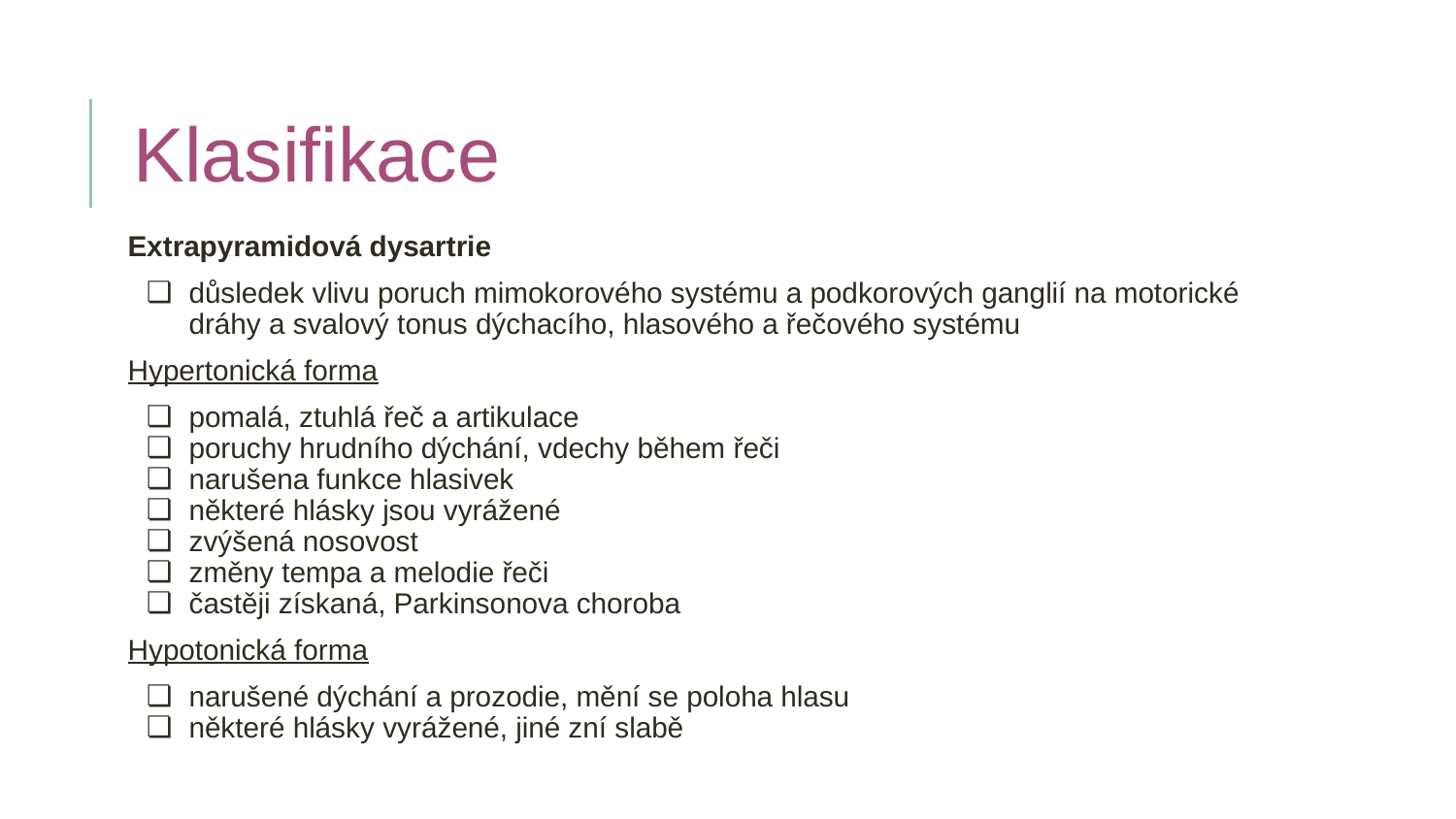

# Klasifikace
Extrapyramidová dysartrie
důsledek vlivu poruch mimokorového systému a podkorových ganglií na motorické dráhy a svalový tonus dýchacího, hlasového a řečového systému
Hypertonická forma
pomalá, ztuhlá řeč a artikulace
poruchy hrudního dýchání, vdechy během řeči
narušena funkce hlasivek
některé hlásky jsou vyrážené
zvýšená nosovost
změny tempa a melodie řeči
častěji získaná, Parkinsonova choroba
Hypotonická forma
narušené dýchání a prozodie, mění se poloha hlasu
některé hlásky vyrážené, jiné zní slabě